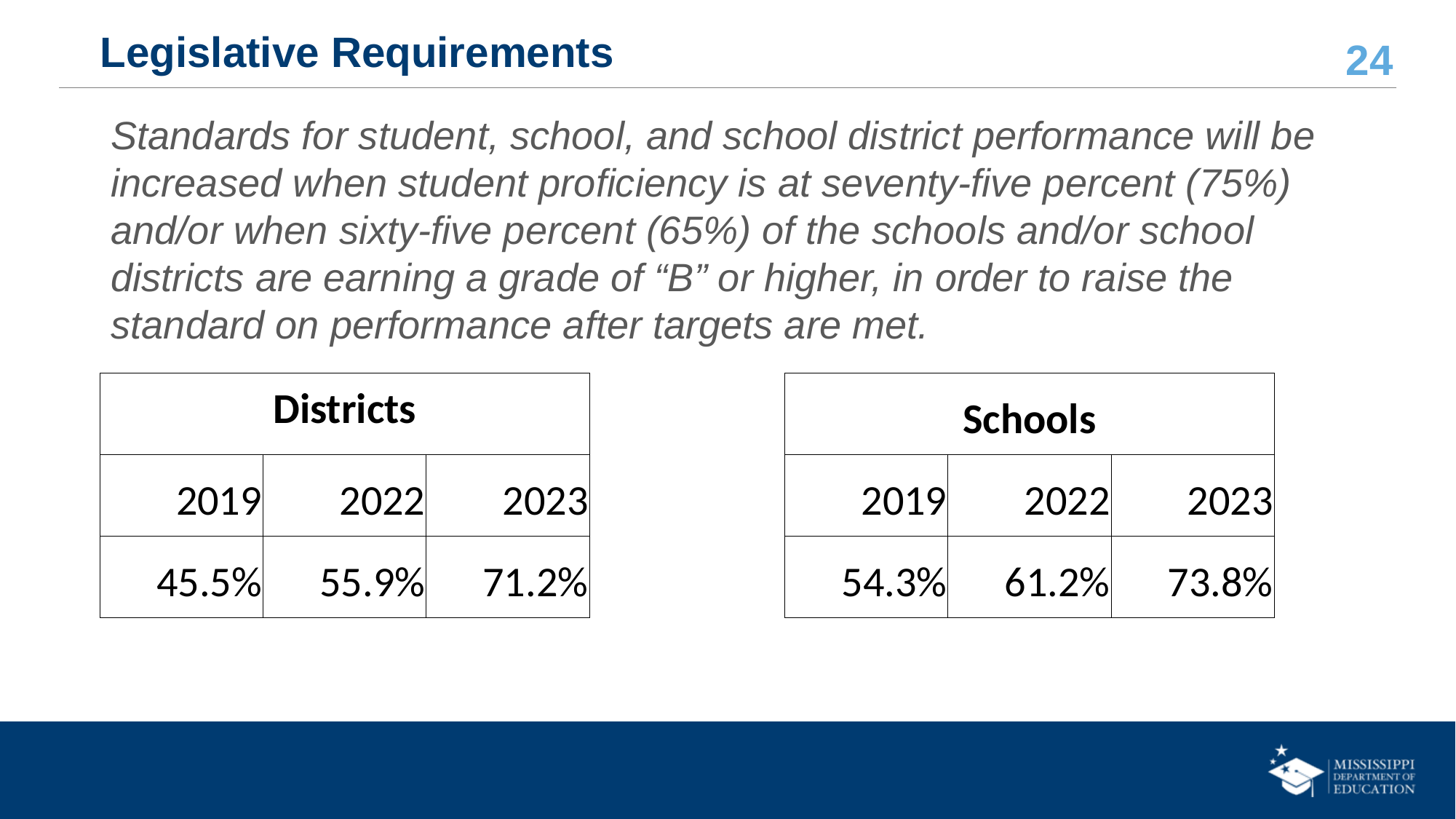

# Legislative Requirements
Standards for student, school, and school district performance will be increased when student proficiency is at seventy-five percent (75%) and/or when sixty-five percent (65%) of the schools and/or school districts are earning a grade of “B” or higher, in order to raise the standard on performance after targets are met.

| Districts |  |  |
| --- | --- | --- |
| 2019 | 2022 | 2023 |
| 45.5% | 55.9% | 71.2% |
| Schools |  |  |
| --- | --- | --- |
| 2019 | 2022 | 2023 |
| 54.3% | 61.2% | 73.8% |